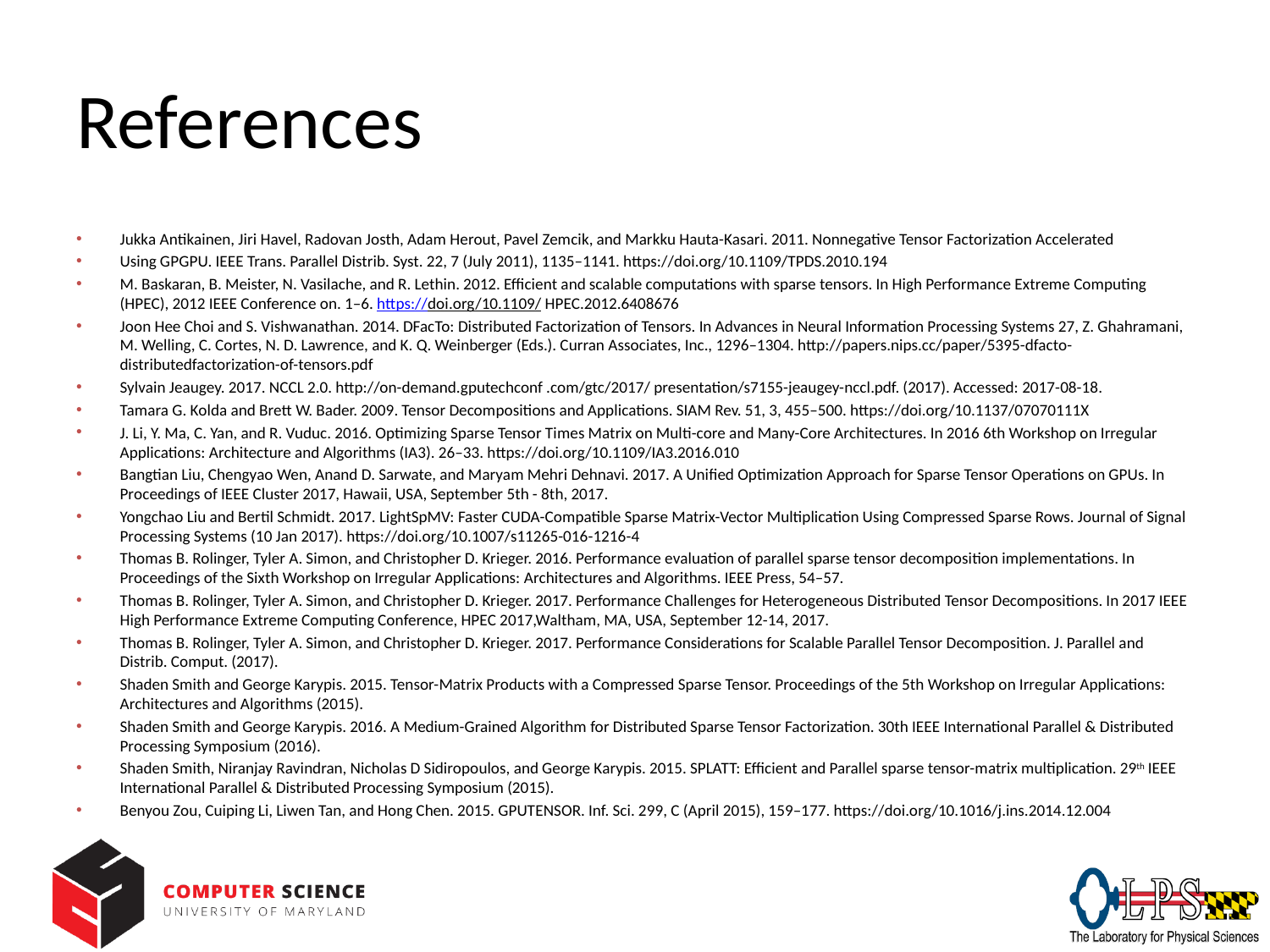

# References
Jukka Antikainen, Jiri Havel, Radovan Josth, Adam Herout, Pavel Zemcik, and Markku Hauta-Kasari. 2011. Nonnegative Tensor Factorization Accelerated
Using GPGPU. IEEE Trans. Parallel Distrib. Syst. 22, 7 (July 2011), 1135–1141. https://doi.org/10.1109/TPDS.2010.194
M. Baskaran, B. Meister, N. Vasilache, and R. Lethin. 2012. Efficient and scalable computations with sparse tensors. In High Performance Extreme Computing (HPEC), 2012 IEEE Conference on. 1–6. https://doi.org/10.1109/ HPEC.2012.6408676
Joon Hee Choi and S. Vishwanathan. 2014. DFacTo: Distributed Factorization of Tensors. In Advances in Neural Information Processing Systems 27, Z. Ghahramani, M. Welling, C. Cortes, N. D. Lawrence, and K. Q. Weinberger (Eds.). Curran Associates, Inc., 1296–1304. http://papers.nips.cc/paper/5395-dfacto-distributedfactorization-of-tensors.pdf
Sylvain Jeaugey. 2017. NCCL 2.0. http://on-demand.gputechconf .com/gtc/2017/ presentation/s7155-jeaugey-nccl.pdf. (2017). Accessed: 2017-08-18.
Tamara G. Kolda and Brett W. Bader. 2009. Tensor Decompositions and Applications. SIAM Rev. 51, 3, 455–500. https://doi.org/10.1137/07070111X
J. Li, Y. Ma, C. Yan, and R. Vuduc. 2016. Optimizing Sparse Tensor Times Matrix on Multi-core and Many-Core Architectures. In 2016 6th Workshop on Irregular Applications: Architecture and Algorithms (IA3). 26–33. https://doi.org/10.1109/IA3.2016.010
Bangtian Liu, Chengyao Wen, Anand D. Sarwate, and Maryam Mehri Dehnavi. 2017. A Unified Optimization Approach for Sparse Tensor Operations on GPUs. In Proceedings of IEEE Cluster 2017, Hawaii, USA, September 5th - 8th, 2017.
Yongchao Liu and Bertil Schmidt. 2017. LightSpMV: Faster CUDA-Compatible Sparse Matrix-Vector Multiplication Using Compressed Sparse Rows. Journal of Signal Processing Systems (10 Jan 2017). https://doi.org/10.1007/s11265-016-1216-4
Thomas B. Rolinger, Tyler A. Simon, and Christopher D. Krieger. 2016. Performance evaluation of parallel sparse tensor decomposition implementations. In Proceedings of the Sixth Workshop on Irregular Applications: Architectures and Algorithms. IEEE Press, 54–57.
Thomas B. Rolinger, Tyler A. Simon, and Christopher D. Krieger. 2017. Performance Challenges for Heterogeneous Distributed Tensor Decompositions. In 2017 IEEE High Performance Extreme Computing Conference, HPEC 2017,Waltham, MA, USA, September 12-14, 2017.
Thomas B. Rolinger, Tyler A. Simon, and Christopher D. Krieger. 2017. Performance Considerations for Scalable Parallel Tensor Decomposition. J. Parallel and Distrib. Comput. (2017).
Shaden Smith and George Karypis. 2015. Tensor-Matrix Products with a Compressed Sparse Tensor. Proceedings of the 5th Workshop on Irregular Applications: Architectures and Algorithms (2015).
Shaden Smith and George Karypis. 2016. A Medium-Grained Algorithm for Distributed Sparse Tensor Factorization. 30th IEEE International Parallel & Distributed Processing Symposium (2016).
Shaden Smith, Niranjay Ravindran, Nicholas D Sidiropoulos, and George Karypis. 2015. SPLATT: Efficient and Parallel sparse tensor-matrix multiplication. 29th IEEE International Parallel & Distributed Processing Symposium (2015).
Benyou Zou, Cuiping Li, Liwen Tan, and Hong Chen. 2015. GPUTENSOR. Inf. Sci. 299, C (April 2015), 159–177. https://doi.org/10.1016/j.ins.2014.12.004